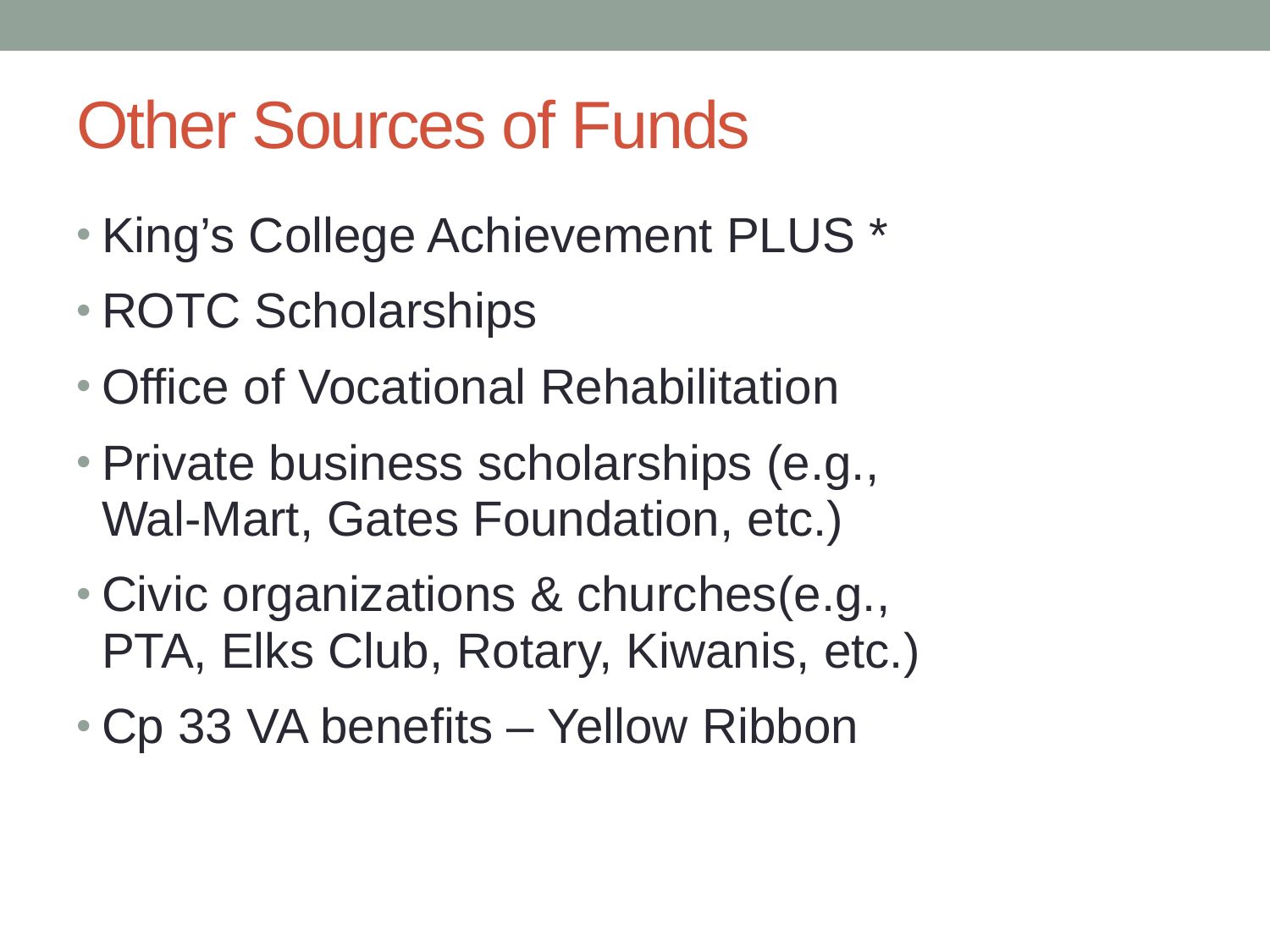

# Other Sources of Funds
King’s College Achievement PLUS *
ROTC Scholarships
Office of Vocational Rehabilitation
Private business scholarships (e.g., Wal-Mart, Gates Foundation, etc.)
Civic organizations & churches(e.g., PTA, Elks Club, Rotary, Kiwanis, etc.)
Cp 33 VA benefits – Yellow Ribbon